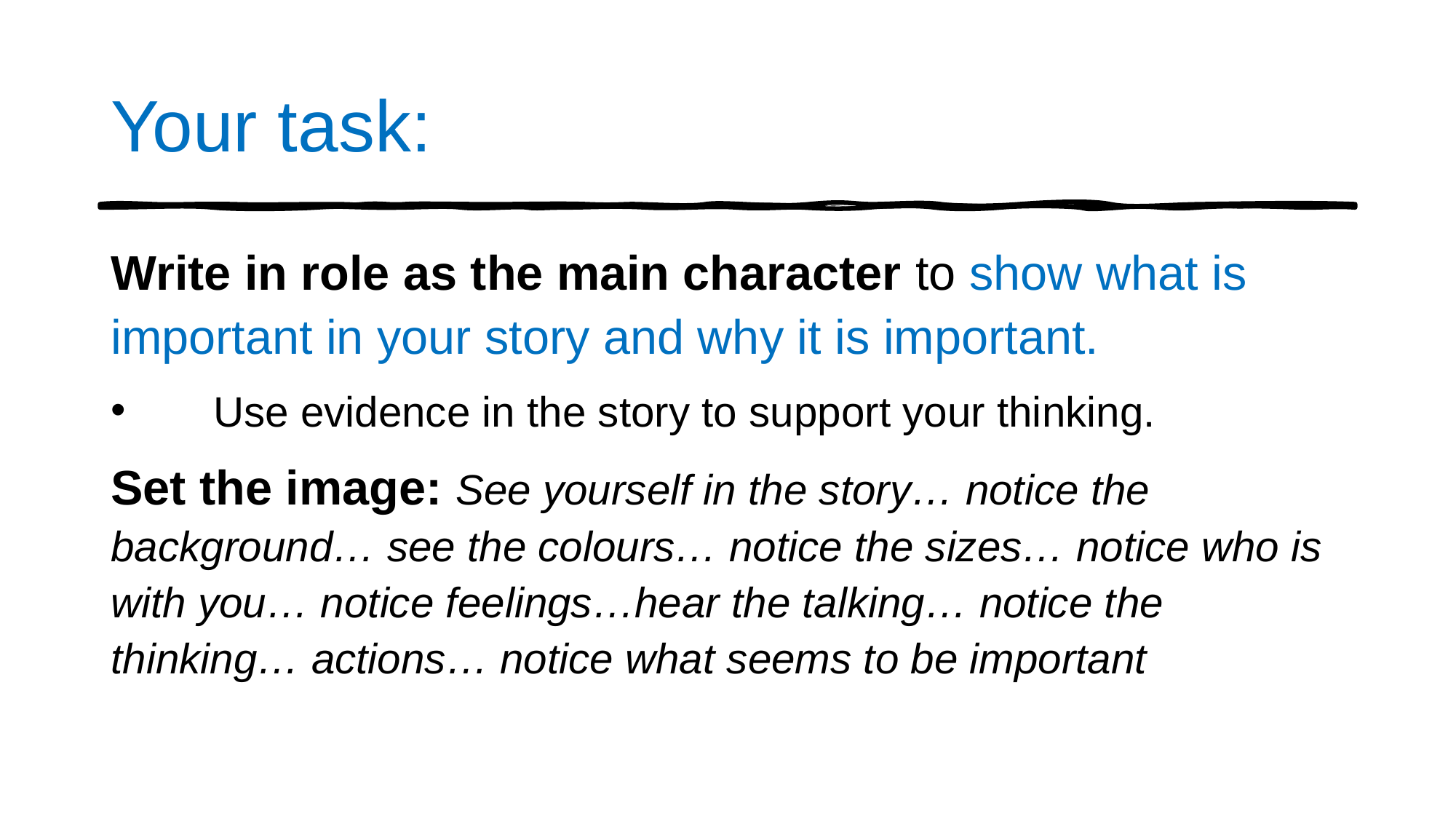

# Your task:
Write in role as the main character to show what is important in your story and why it is important.
Use evidence in the story to support your thinking.
Set the image: See yourself in the story… notice the background… see the colours… notice the sizes… notice who is with you… notice feelings…hear the talking… notice the thinking… actions… notice what seems to be important